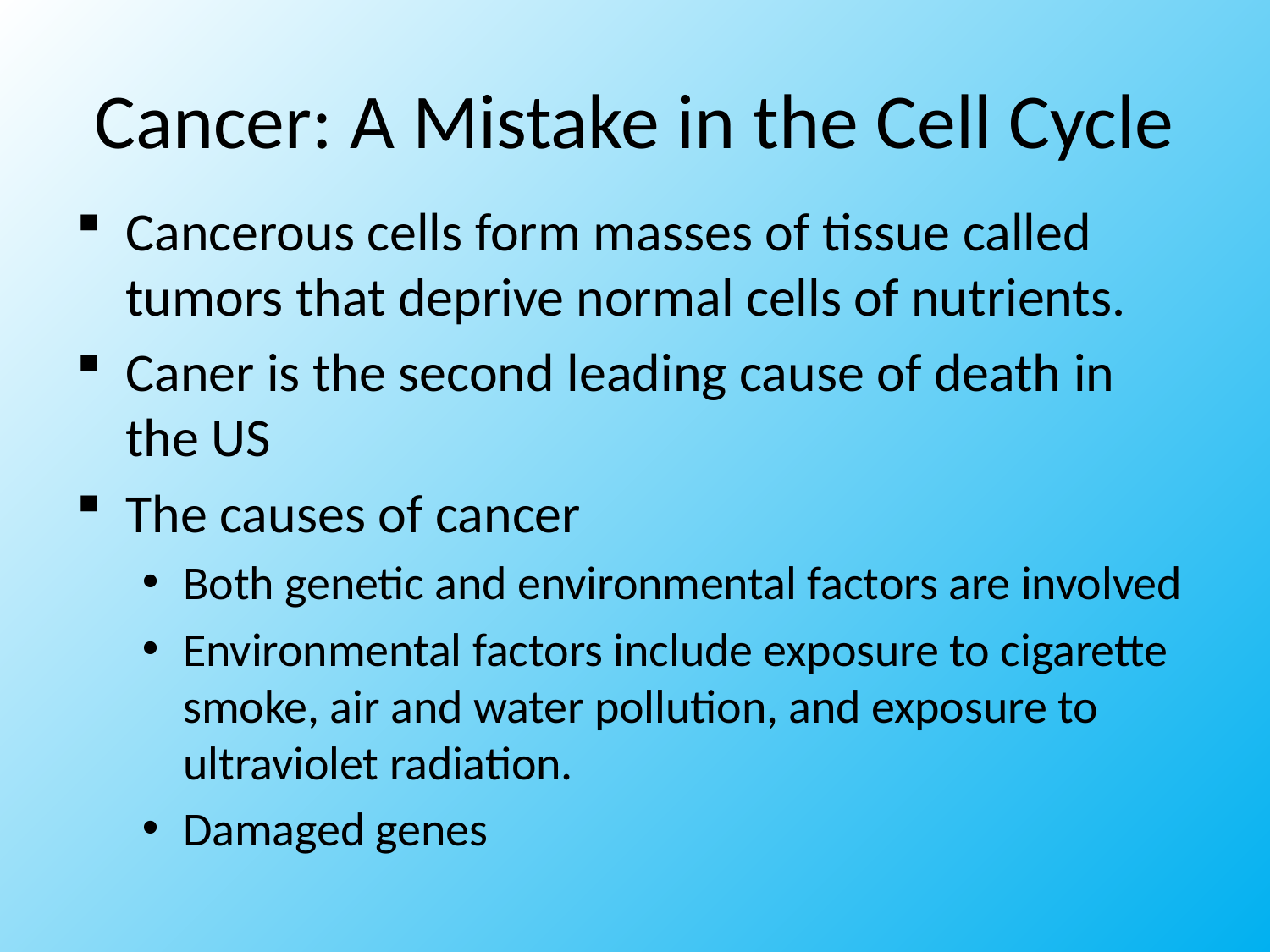

# Cancer: A Mistake in the Cell Cycle
Cancerous cells form masses of tissue called tumors that deprive normal cells of nutrients.
Caner is the second leading cause of death in the US
The causes of cancer
Both genetic and environmental factors are involved
Environmental factors include exposure to cigarette smoke, air and water pollution, and exposure to ultraviolet radiation.
Damaged genes